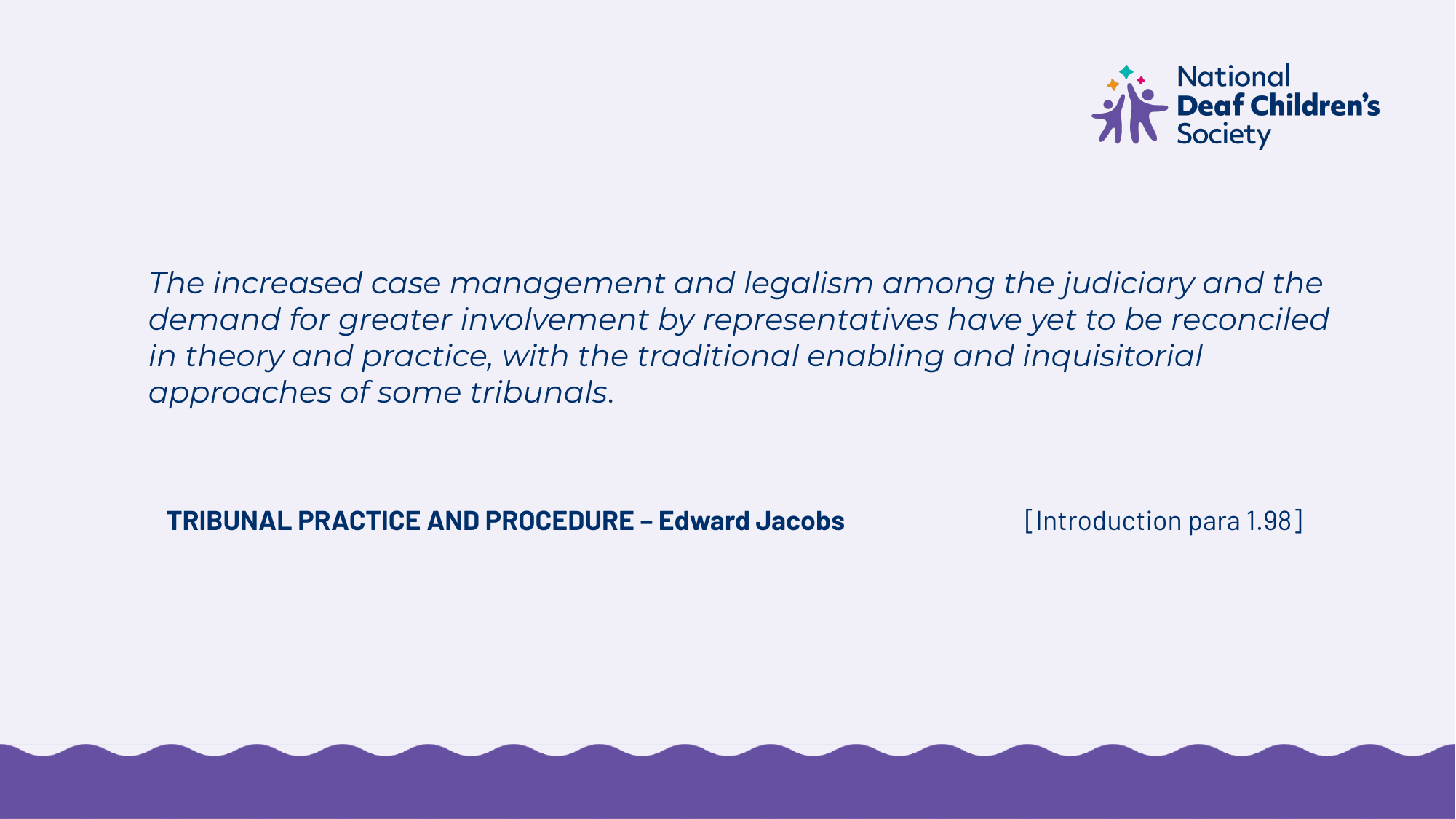

The increased case management and legalism among the judiciary and the demand for greater involvement by representatives have yet to be reconciled in theory and practice, with the traditional enabling and inquisitorial approaches of some tribunals.
TRIBUNAL PRACTICE AND PROCEDURE – Edward Jacobs                                 [Introduction para 1.98]